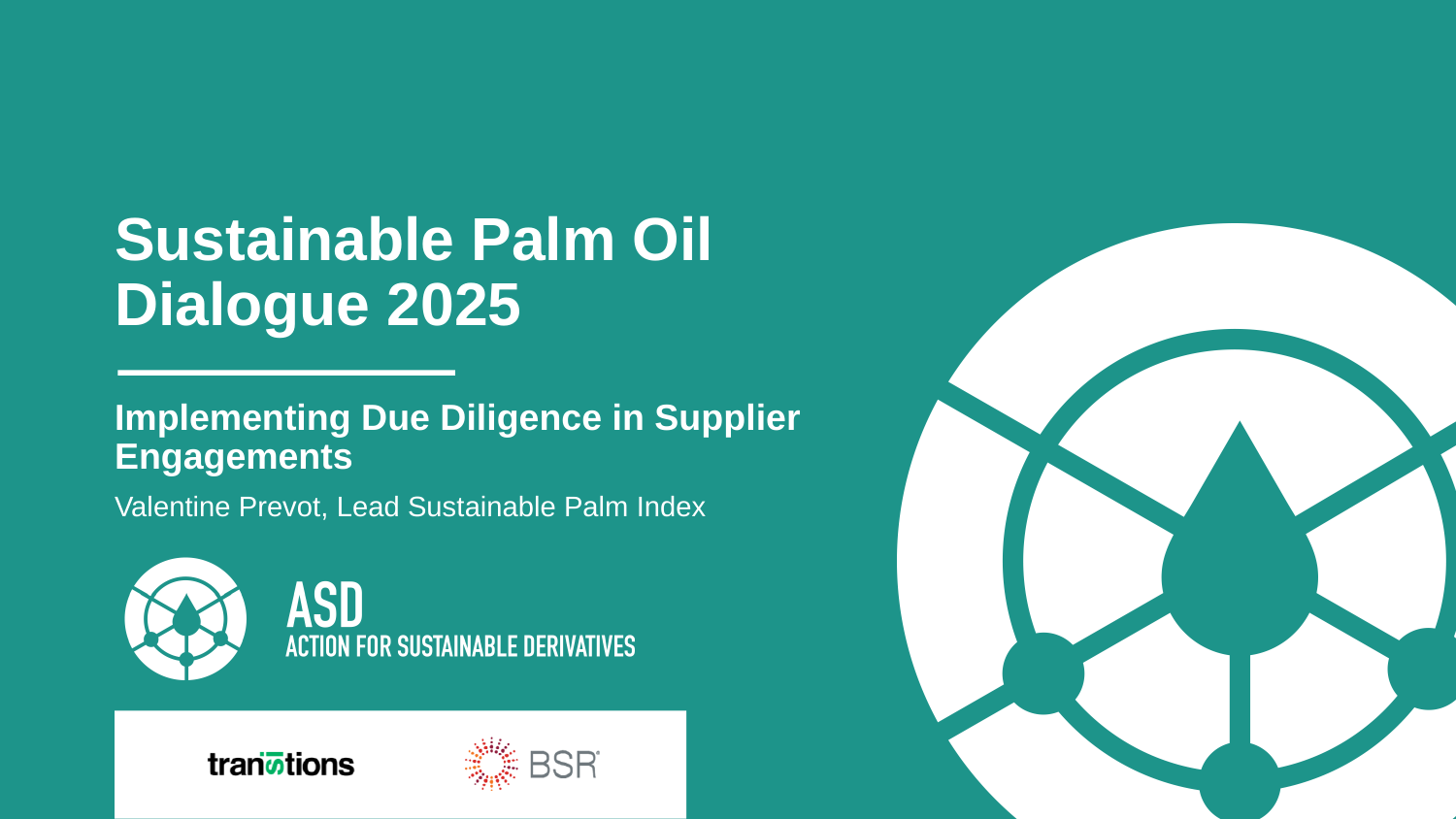

# Sustainable Palm Oil Dialogue 2025
Implementing Due Diligence in Supplier Engagements
Valentine Prevot, Lead Sustainable Palm Index